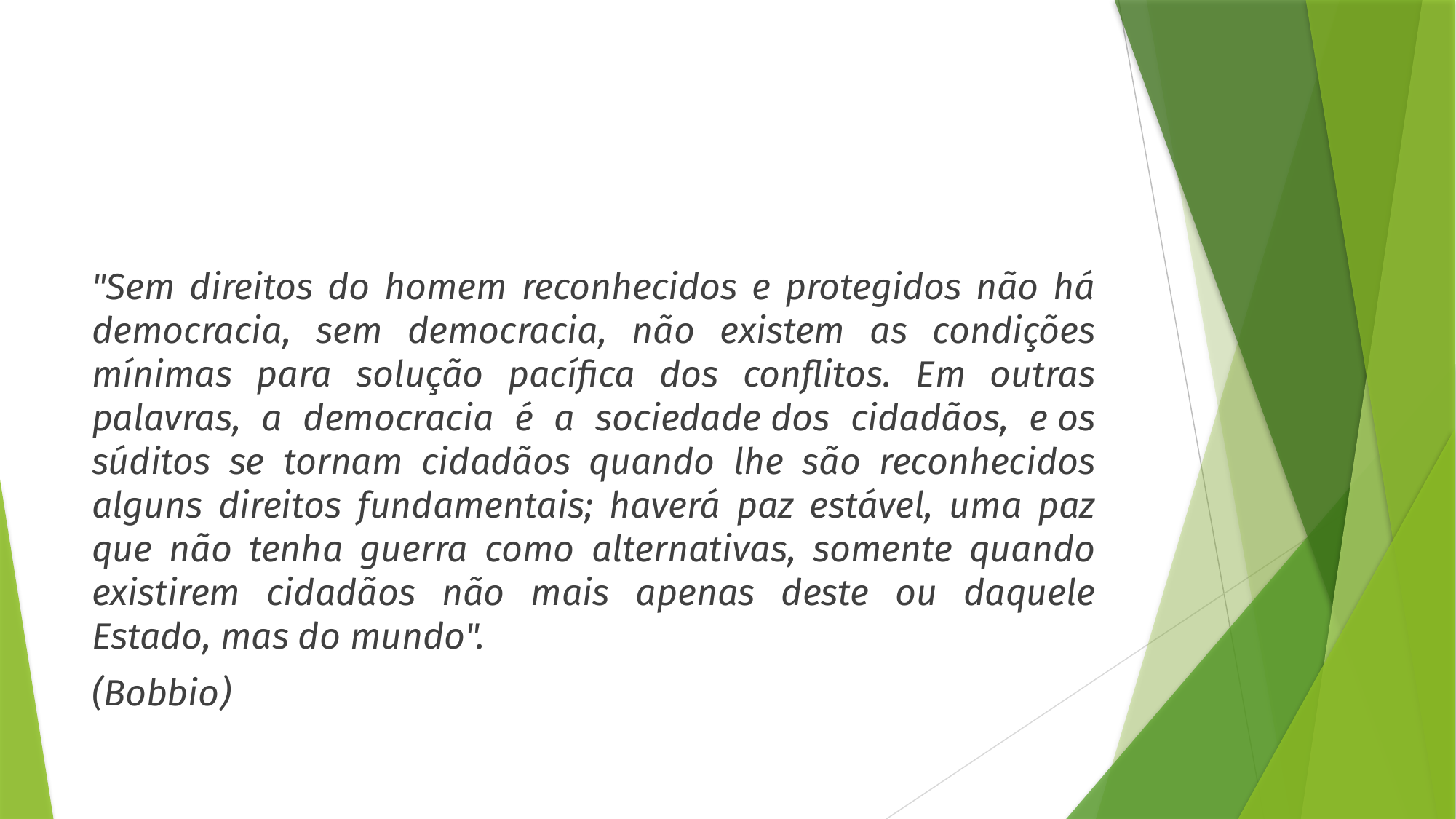

#
"Sem direitos do homem reconhecidos e protegidos não há democracia, sem democracia, não existem as condições mínimas para solução pacífica dos conflitos. Em outras palavras, a democracia é a sociedade dos cidadãos, e os súditos se tornam cidadãos quando lhe são reconhecidos alguns direitos fundamentais; haverá paz estável, uma paz que não tenha guerra como alternativas, somente quando existirem cidadãos não mais apenas deste ou daquele Estado, mas do mundo".
(Bobbio)